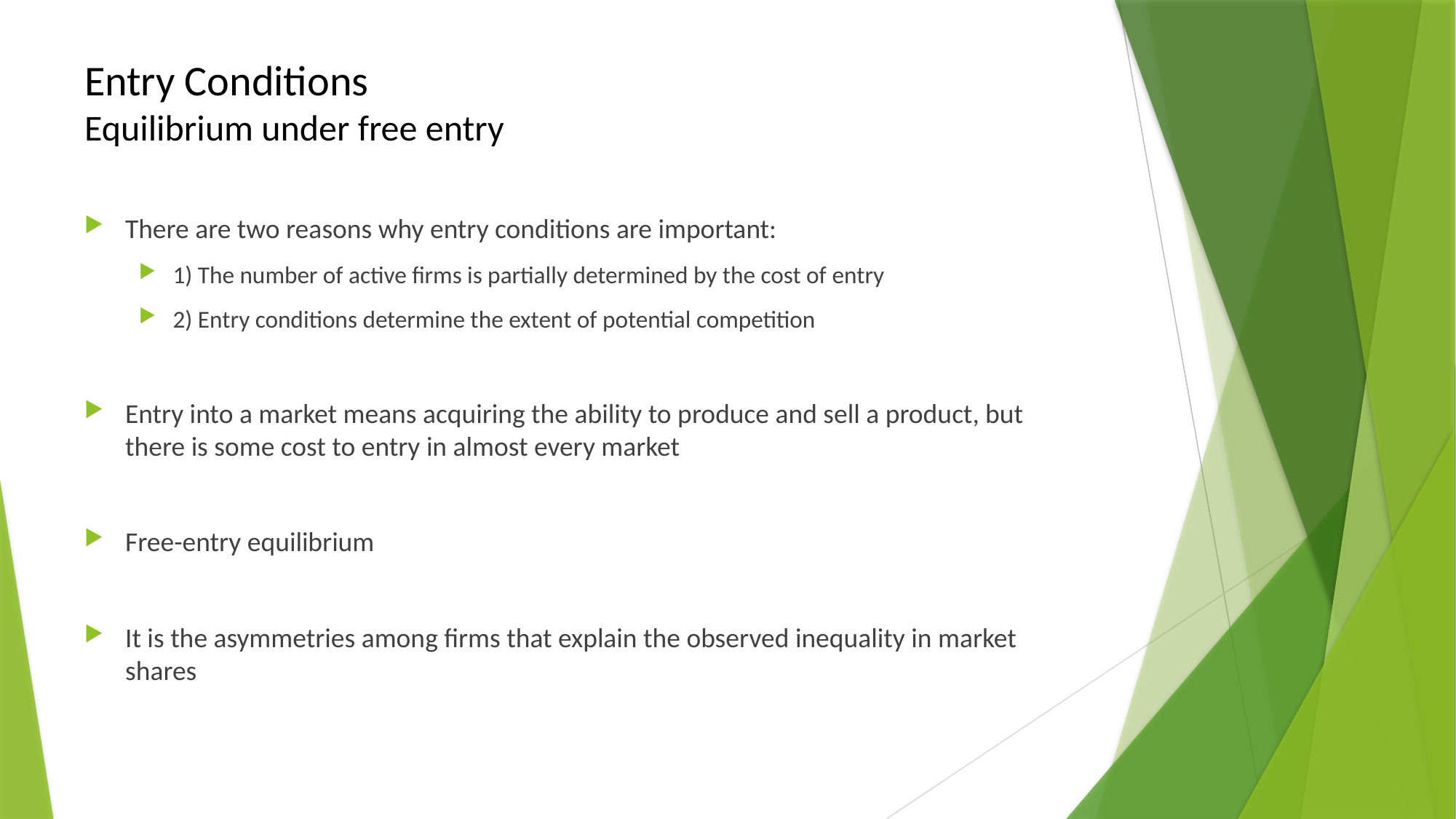

# Entry Conditions Equilibrium under free entry
There are two reasons why entry conditions are important:
1) The number of active firms is partially determined by the cost of entry
2) Entry conditions determine the extent of potential competition

Entry into a market means acquiring the ability to produce and sell a product, but there is some cost to entry in almost every market

Free-entry equilibrium

It is the asymmetries among firms that explain the observed inequality in market shares